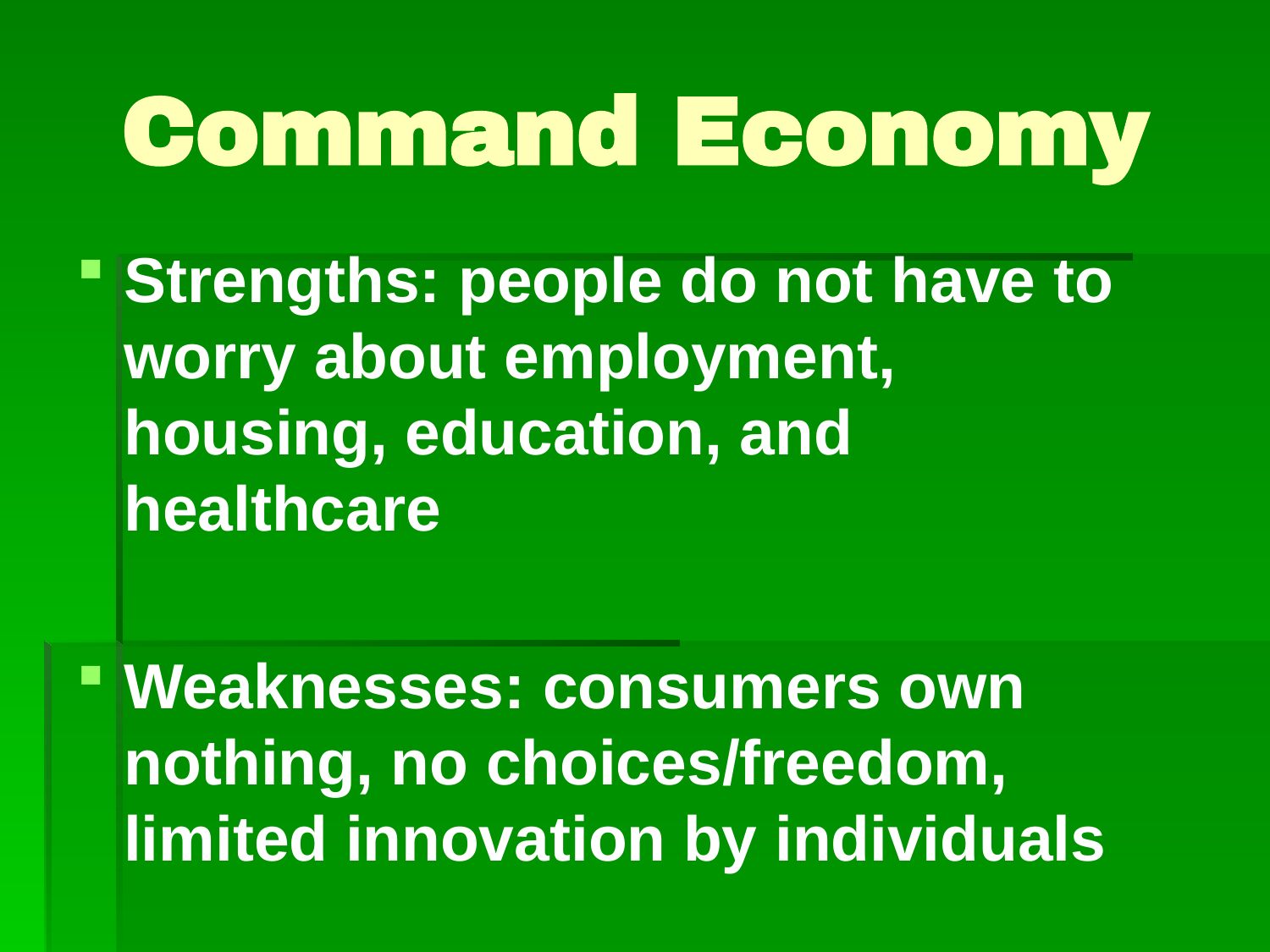

# Command Economy
Strengths: people do not have to worry about employment, housing, education, and healthcare

Weaknesses: consumers own nothing, no choices/freedom, limited innovation by individuals